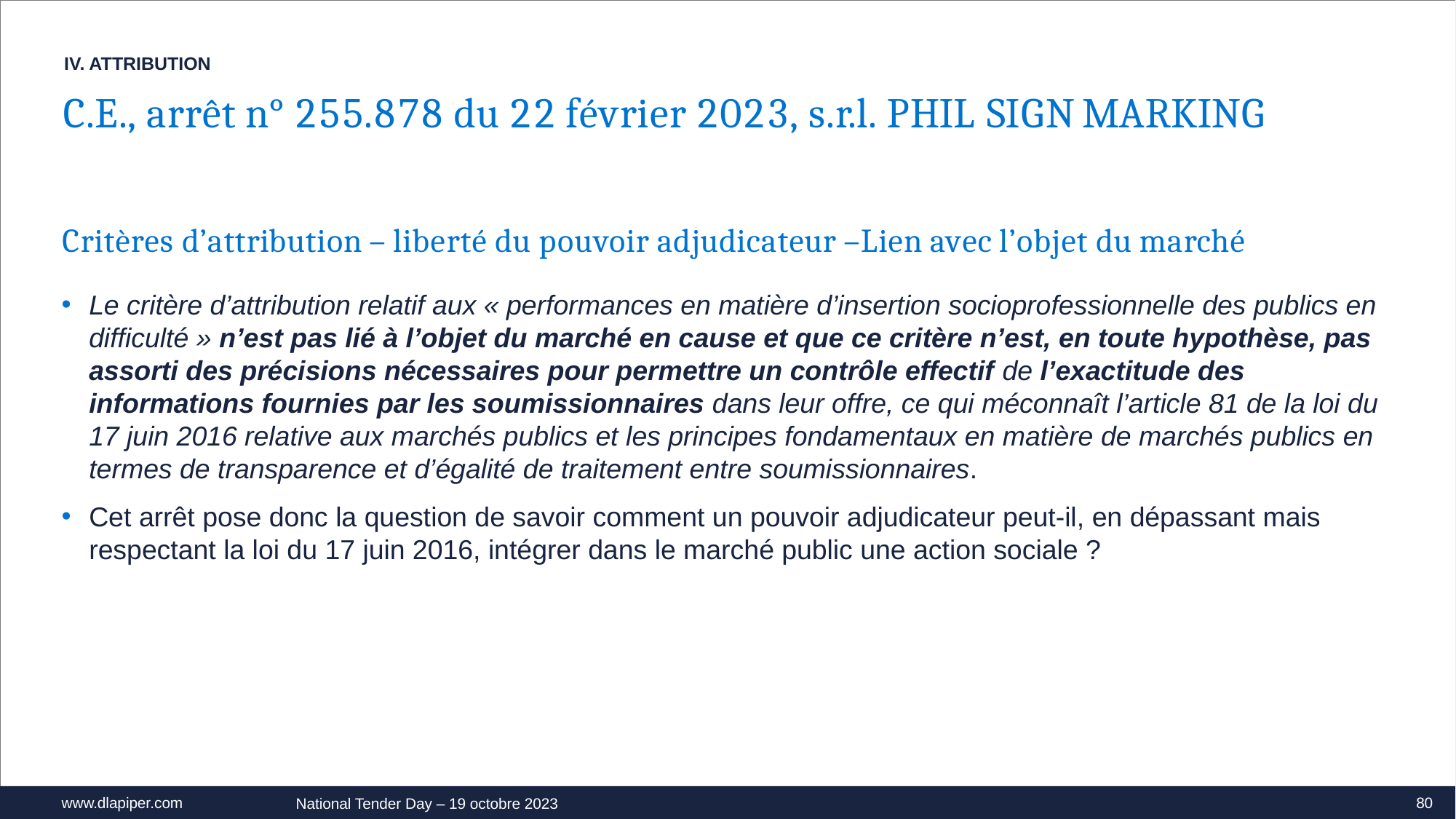

IV. ATTRIBUTION
C.E., arrêt n° 255.878 du 22 février 2023, s.r.l. PHIL SIGN MARKING
Critères d’attribution – liberté du pouvoir adjudicateur –Lien avec l’objet du marché

Le critère d’attribution relatif aux « performances en matière d’insertion socioprofessionnelle des publics en difficulté » n’est pas lié à l’objet du marché en cause et que ce critère n’est, en toute hypothèse, pas assorti des précisions nécessaires pour permettre un contrôle effectif de l’exactitude des informations fournies par les soumissionnaires dans leur offre, ce qui méconnaît l’article 81 de la loi du 17 juin 2016 relative aux marchés publics et les principes fondamentaux en matière de marchés publics en termes de transparence et d’égalité de traitement entre soumissionnaires.
Cet arrêt pose donc la question de savoir comment un pouvoir adjudicateur peut-il, en dépassant mais respectant la loi du 17 juin 2016, intégrer dans le marché public une action sociale ?

80
National Tender Day – 19 octobre 2023